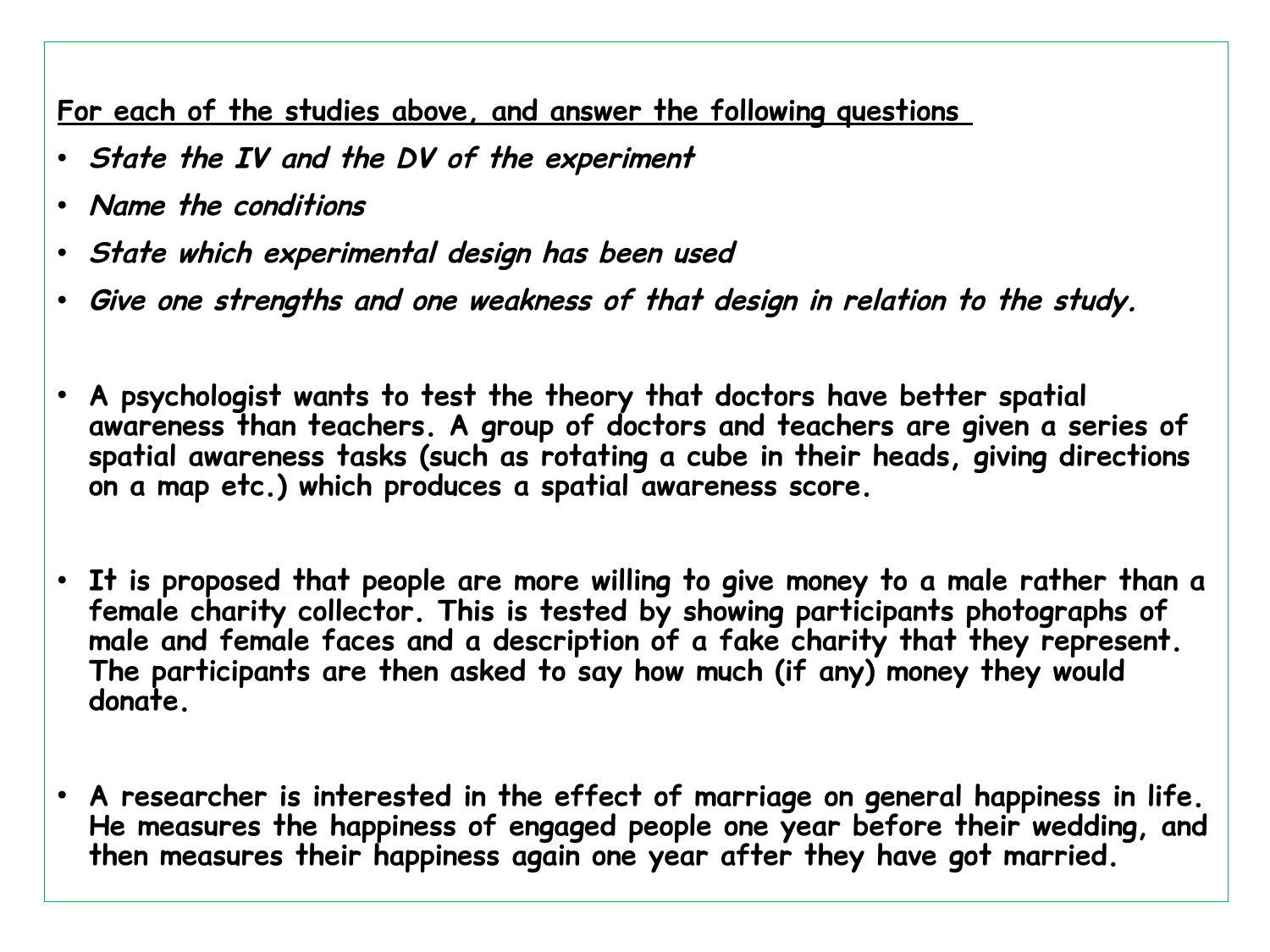

For each of the studies above, and answer the following questions
State the IV and the DV of the experiment
Name the conditions
State which experimental design has been used
Give one strengths and one weakness of that design in relation to the study.

A psychologist wants to test the theory that doctors have better spatial awareness than teachers. A group of doctors and teachers are given a series of spatial awareness tasks (such as rotating a cube in their heads, giving directions on a map etc.) which produces a spatial awareness score.

It is proposed that people are more willing to give money to a male rather than a female charity collector. This is tested by showing participants photographs of male and female faces and a description of a fake charity that they represent. The participants are then asked to say how much (if any) money they would donate.

A researcher is interested in the effect of marriage on general happiness in life. He measures the happiness of engaged people one year before their wedding, and then measures their happiness again one year after they have got married.